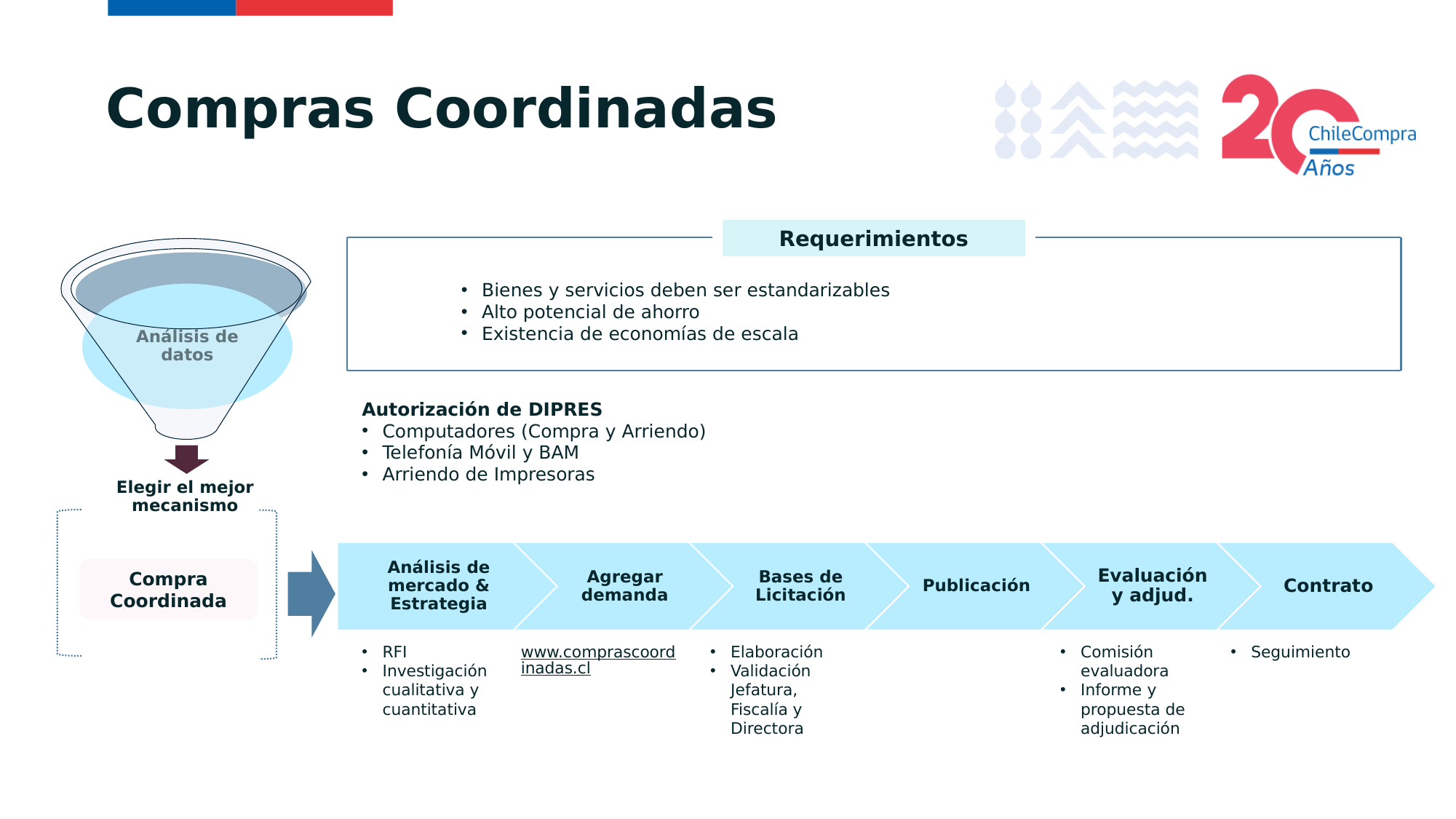

# Compras Coordinadas
Requerimientos
Elegir el mejor mecanismo
Análisis de datos
Bienes y servicios deben ser estandarizables
Alto potencial de ahorro
Existencia de economías de escala
Autorización de DIPRES
Computadores (Compra y Arriendo)
Telefonía Móvil y BAM
Arriendo de Impresoras

Análisis de mercado & Estrategia
Agregar demanda
Bases de Licitación
Publicación
Evaluación y adjud.
Contrato

Compra Coordinada
RFI
Investigación cualitativa y cuantitativa
Elaboración
Validación Jefatura, Fiscalía y Directora
Seguimiento
www.comprascoordinadas.cl

Comisión evaluadora
Informe y propuesta de adjudicación